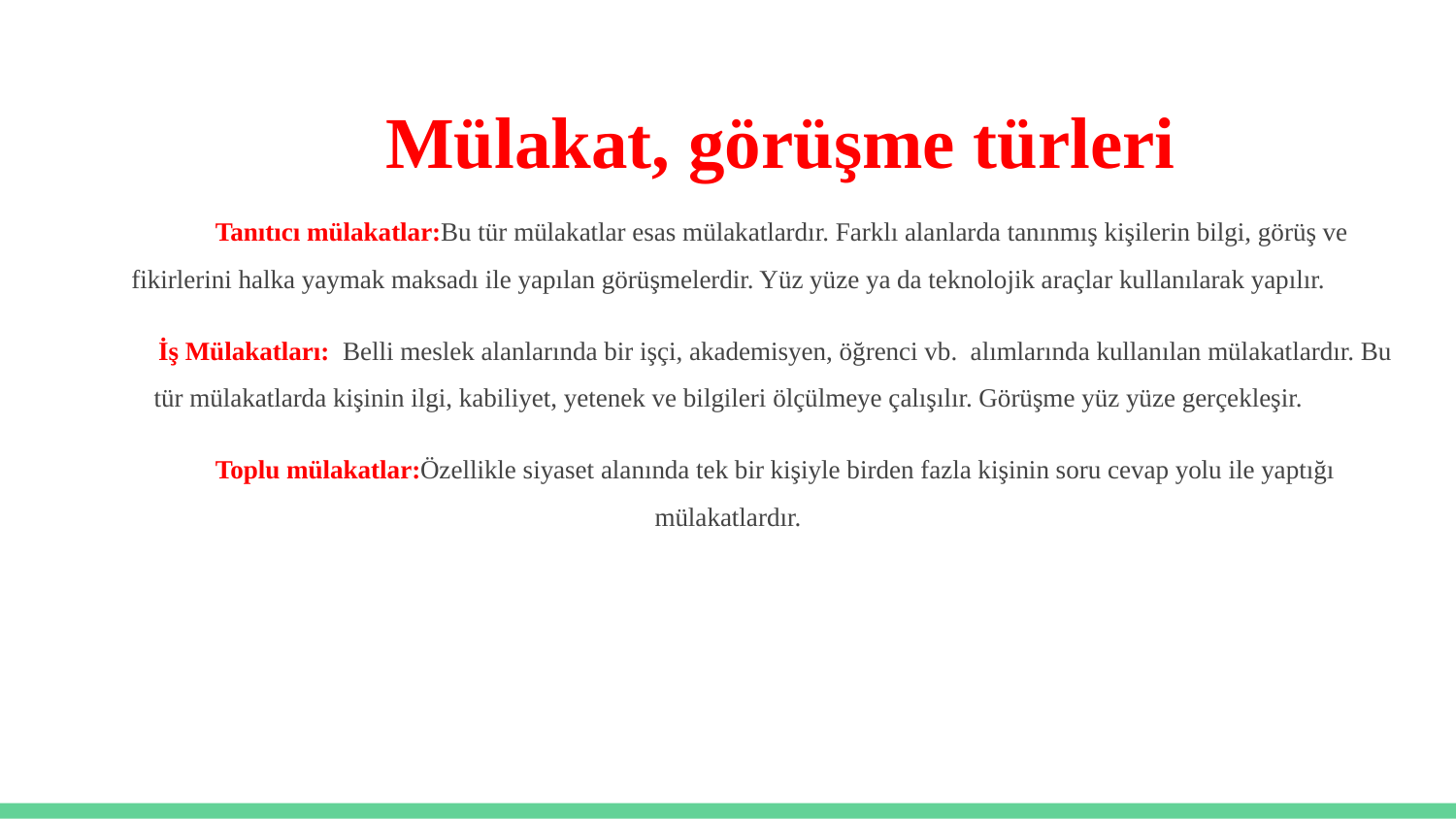

# Mülakat, görüşme türleri
   Tanıtıcı mülakatlar:Bu tür mülakatlar esas mülakatlardır. Farklı alanlarda tanınmış kişilerin bilgi, görüş ve fikirlerini halka yaymak maksadı ile yapılan görüşmelerdir. Yüz yüze ya da teknolojik araçlar kullanılarak yapılır.
 İş Mülakatları:  Belli meslek alanlarında bir işçi, akademisyen, öğrenci vb.  alımlarında kullanılan mülakatlardır. Bu tür mülakatlarda kişinin ilgi, kabiliyet, yetenek ve bilgileri ölçülmeye çalışılır. Görüşme yüz yüze gerçekleşir.
 Toplu mülakatlar:Özellikle siyaset alanında tek bir kişiyle birden fazla kişinin soru cevap yolu ile yaptığı mülakatlardır.